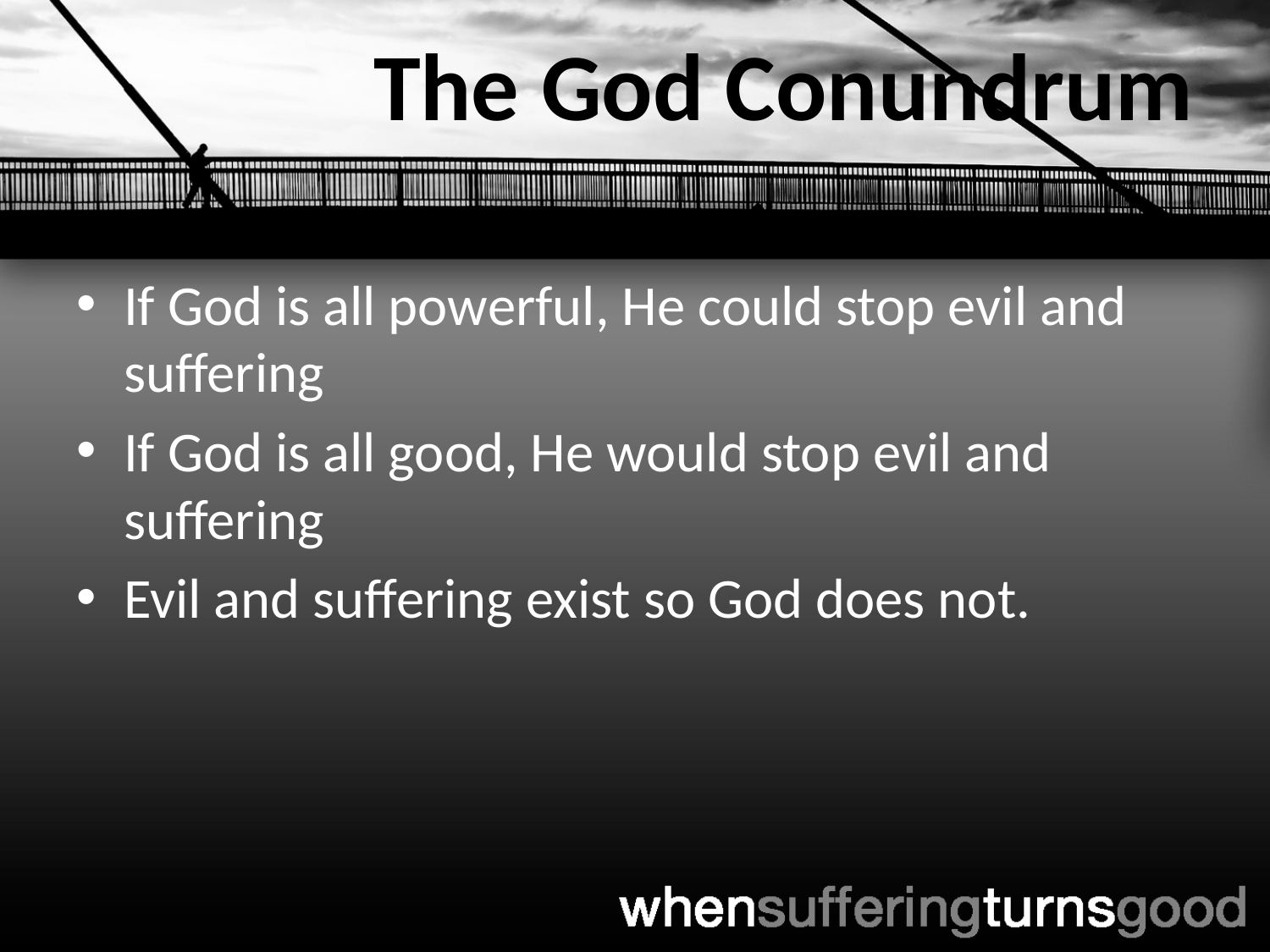

# The God Conundrum
If God is all powerful, He could stop evil and suffering
If God is all good, He would stop evil and suffering
Evil and suffering exist so God does not.